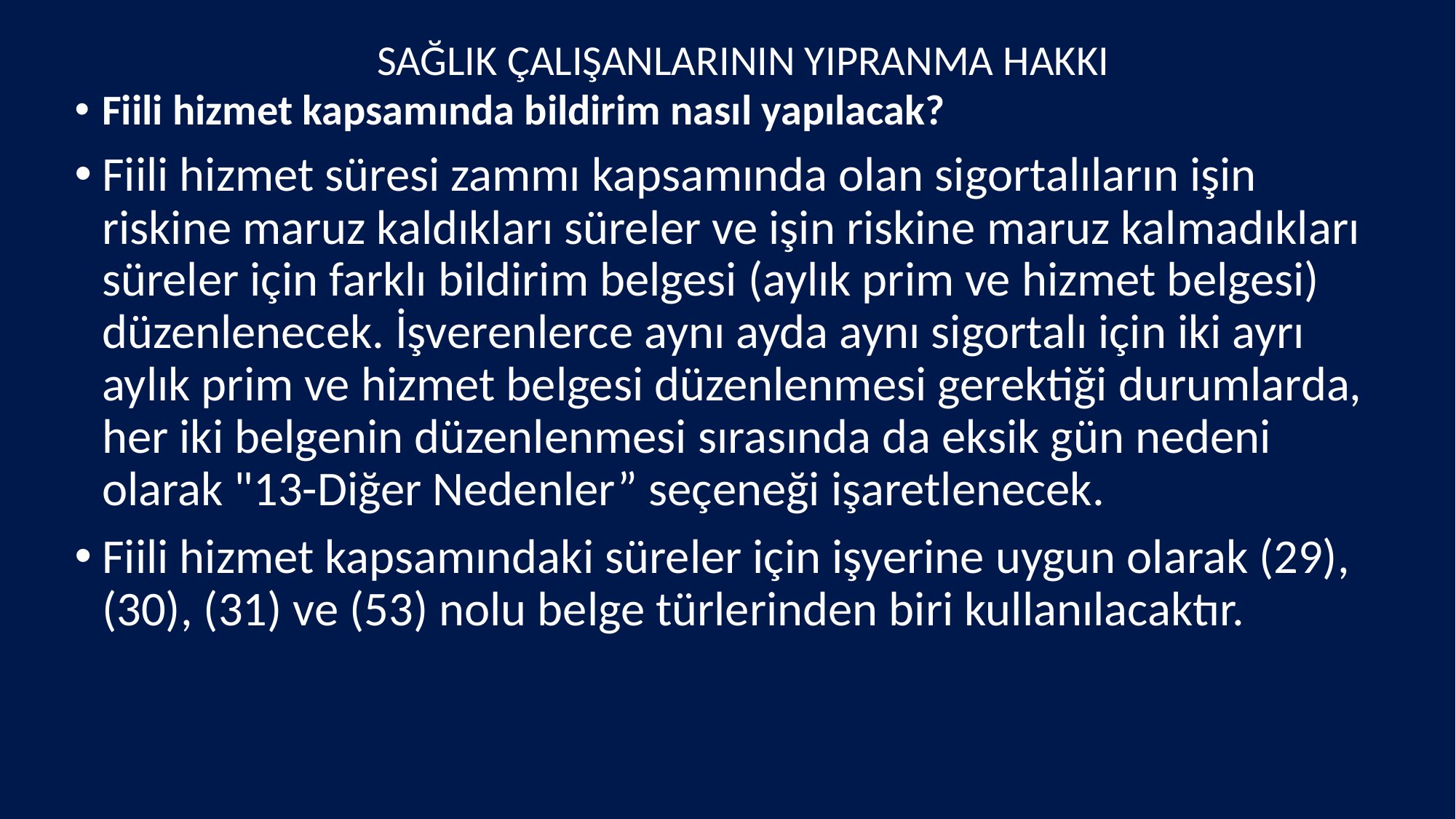

# SAĞLIK ÇALIŞANLARININ YIPRANMA HAKKI
Fiili hizmet kapsamında bildirim nasıl yapılacak?
Fiili hizmet süresi zammı kapsamında olan sigortalıların işin riskine maruz kaldıkları süreler ve işin riskine maruz kalmadıkları süreler için farklı bildirim belgesi (aylık prim ve hizmet belgesi) düzenlenecek. İşverenlerce aynı ayda aynı sigortalı için iki ayrı aylık prim ve hizmet belgesi düzenlenmesi gerektiği durumlarda, her iki belgenin düzenlenmesi sırasında da eksik gün nedeni olarak "13-Diğer Nedenler” seçeneği işaretlenecek.
Fiili hizmet kapsamındaki süreler için işyerine uygun olarak (29), (30), (31) ve (53) nolu belge türlerinden biri kullanılacaktır.